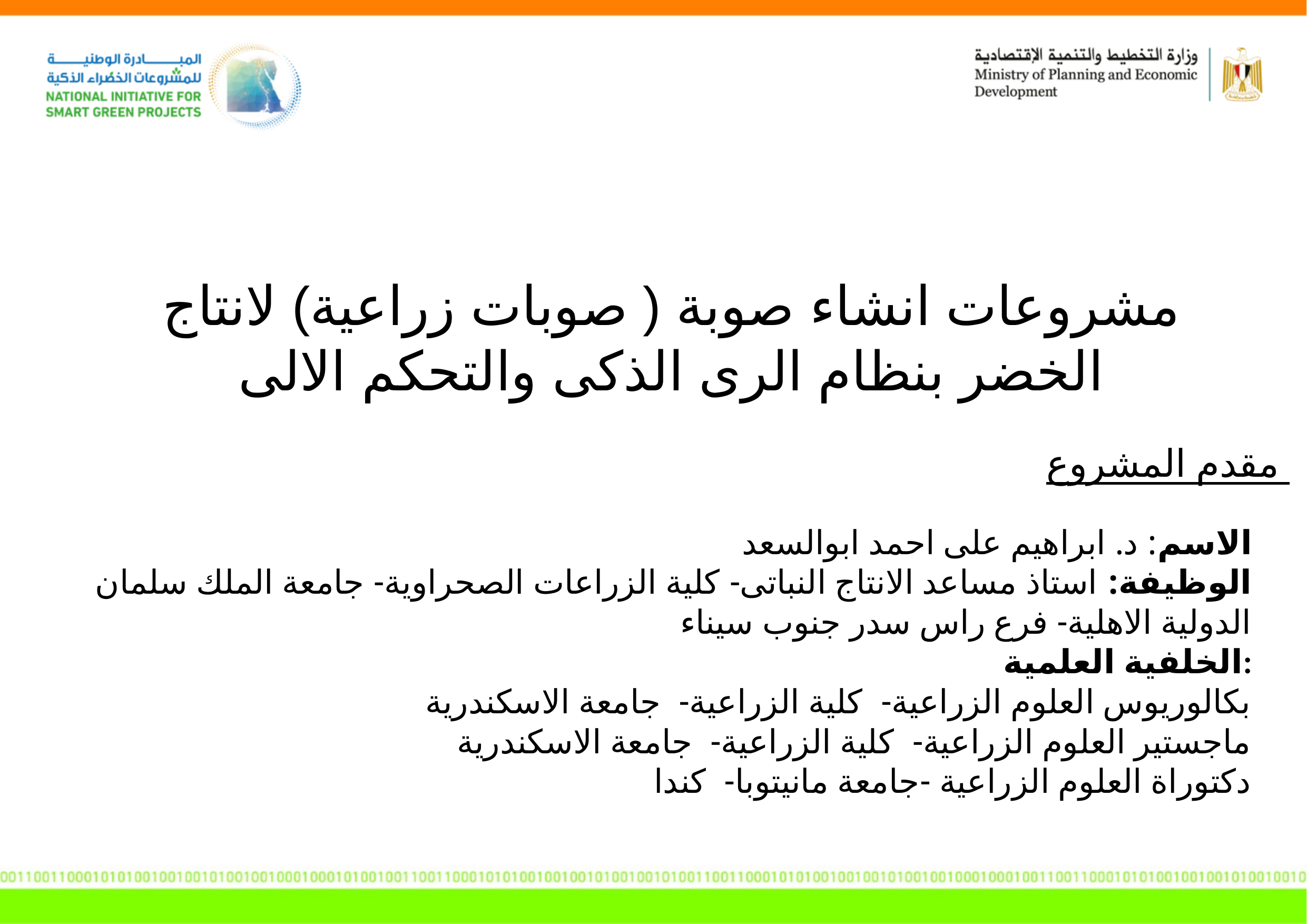

مشروعات انشاء صوبة ( صوبات زراعية) لانتاج الخضر بنظام الرى الذكى والتحكم الالى
مقدم المشروع
الاسم: د. ابراهيم على احمد ابوالسعد
الوظيفة: استاذ مساعد الانتاج النباتى- كلية الزراعات الصحراوية- جامعة الملك سلمان الدولية الاهلية- فرع راس سدر جنوب سيناء
الخلفية العلمية:
 بكالوريوس العلوم الزراعية-  كلية الزراعية-  جامعة الاسكندرية
 ماجستير العلوم الزراعية-  كلية الزراعية-  جامعة الاسكندرية
دكتوراة العلوم الزراعية -جامعة مانيتوبا-  كندا